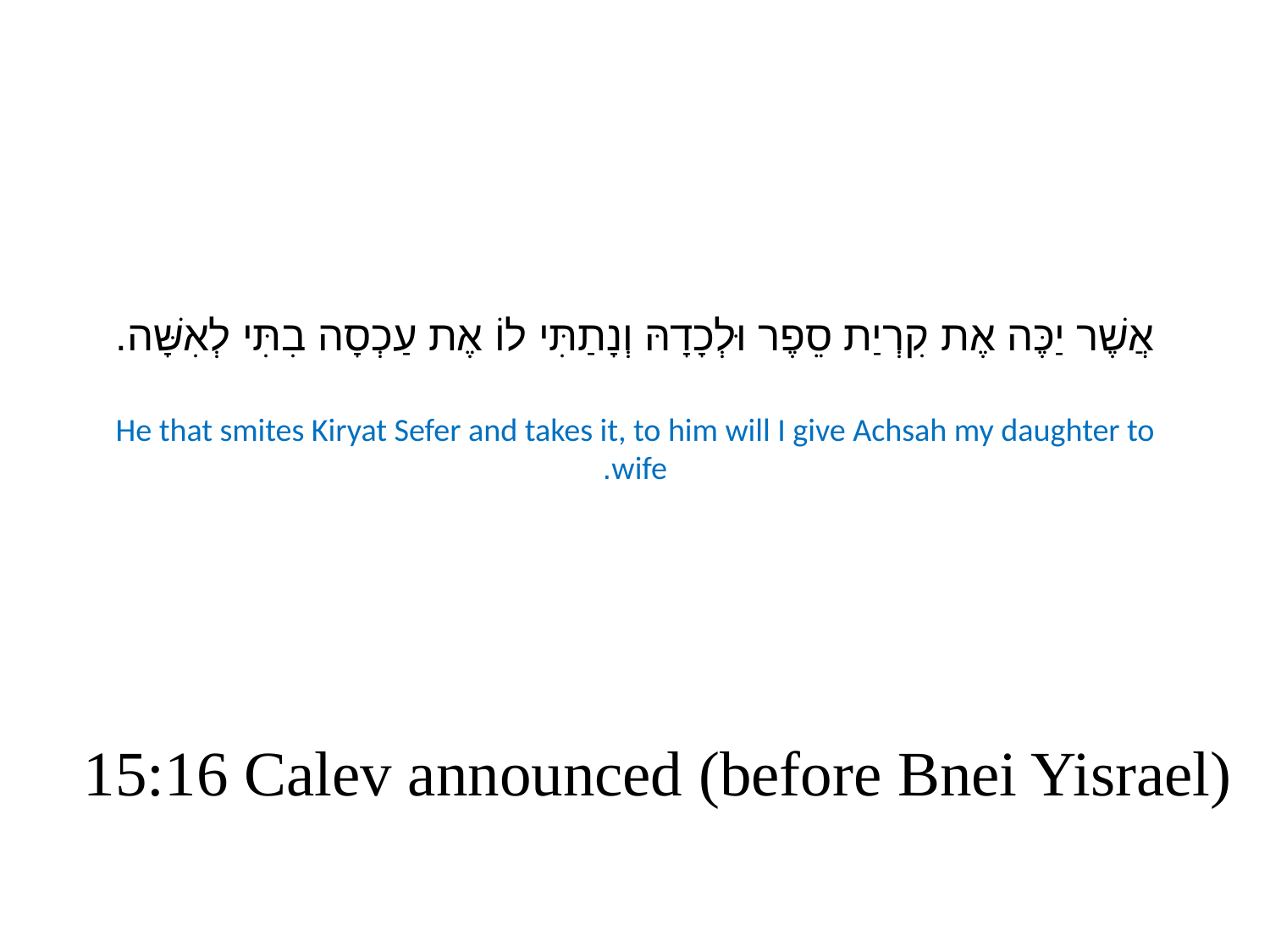

# אֲשֶׁר יַכֶּה אֶת קִרְיַת סֵפֶר וּלְכָדָהּ וְנָתַתִּי לוֹ אֶת עַכְסָה בִתִּי לְאִשָּׁה. He that smites Kiryat Sefer and takes it, to him will I give Achsah my daughter to wife.
15:16 Calev announced (before Bnei Yisrael)